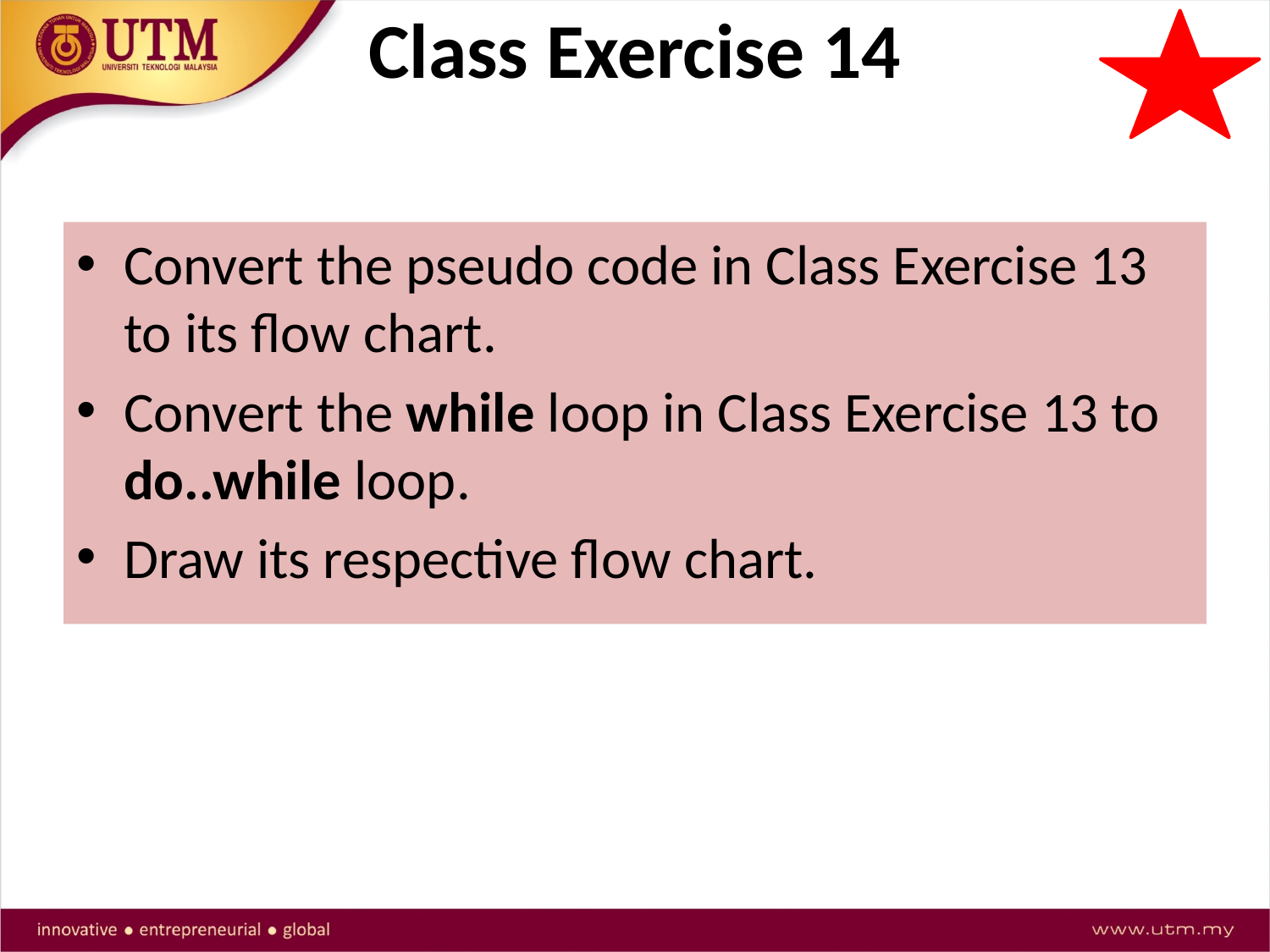

# Class Exercise 14

Convert the pseudo code in Class Exercise 13 to its flow chart.
Convert the while loop in Class Exercise 13 to do..while loop.
Draw its respective flow chart.